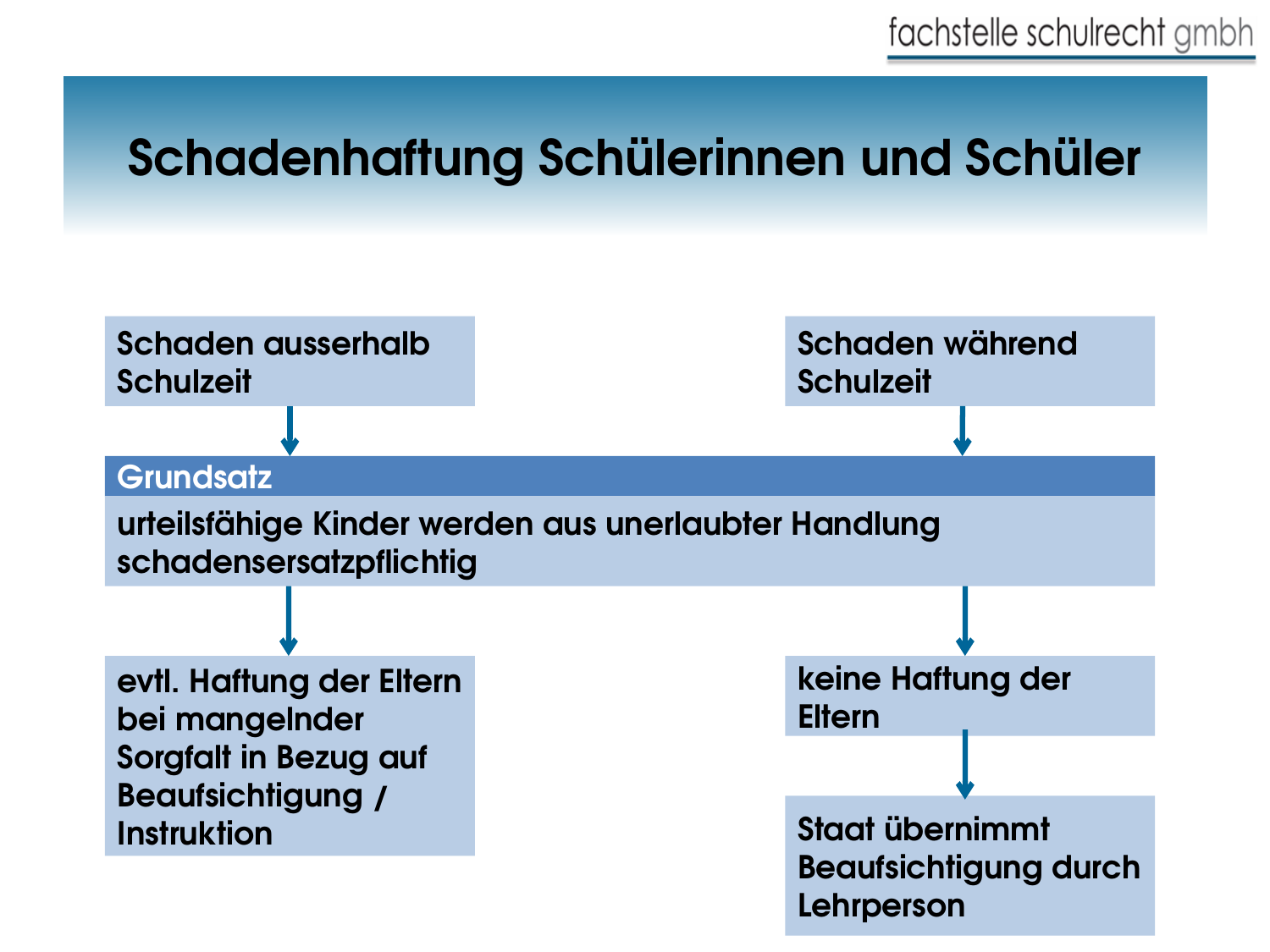

# Schadenhaftung Schülerinnen und Schüler
Schaden ausserhalb Schulzeit
Schaden während Schulzeit
Grundsatz
urteilsfähige Kinder werden aus unerlaubter Handlung schadensersatzpflichtig
evtl. Haftung der Eltern bei mangelnder Sorgfalt in Bezug auf Beaufsichtigung / Instruktion
keine Haftung der Eltern
Staat übernimmt Beaufsichtigung durch Lehrperson